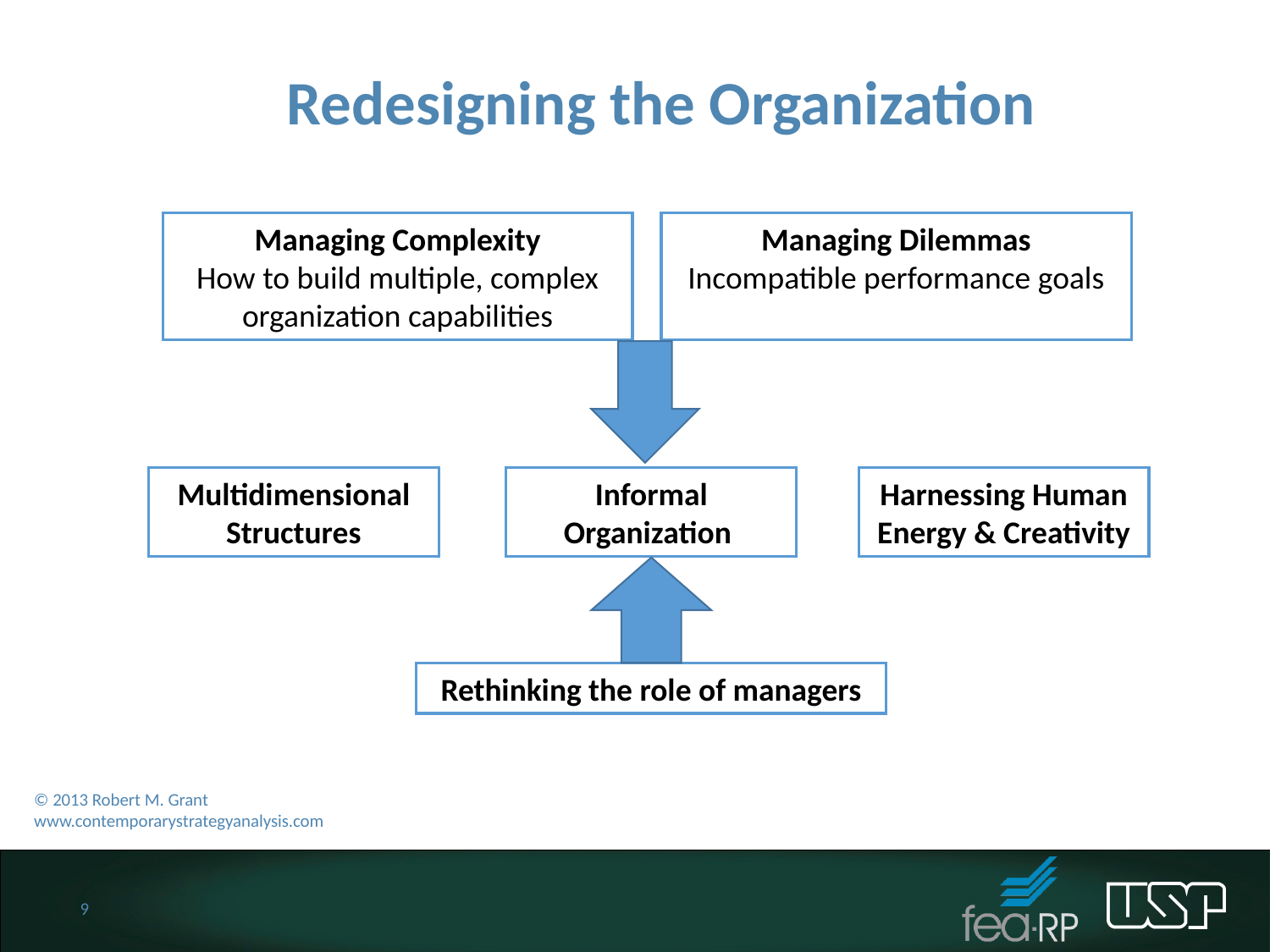

Redesigning the Organization
Managing Complexity
How to build multiple, complex organization capabilities
Managing Dilemmas
Incompatible performance goals

Multidimensional Structures
Informal Organization
Harnessing Human Energy & Creativity

Rethinking the role of managers
© 2013 Robert M. Grant
www.contemporarystrategyanalysis.com
9